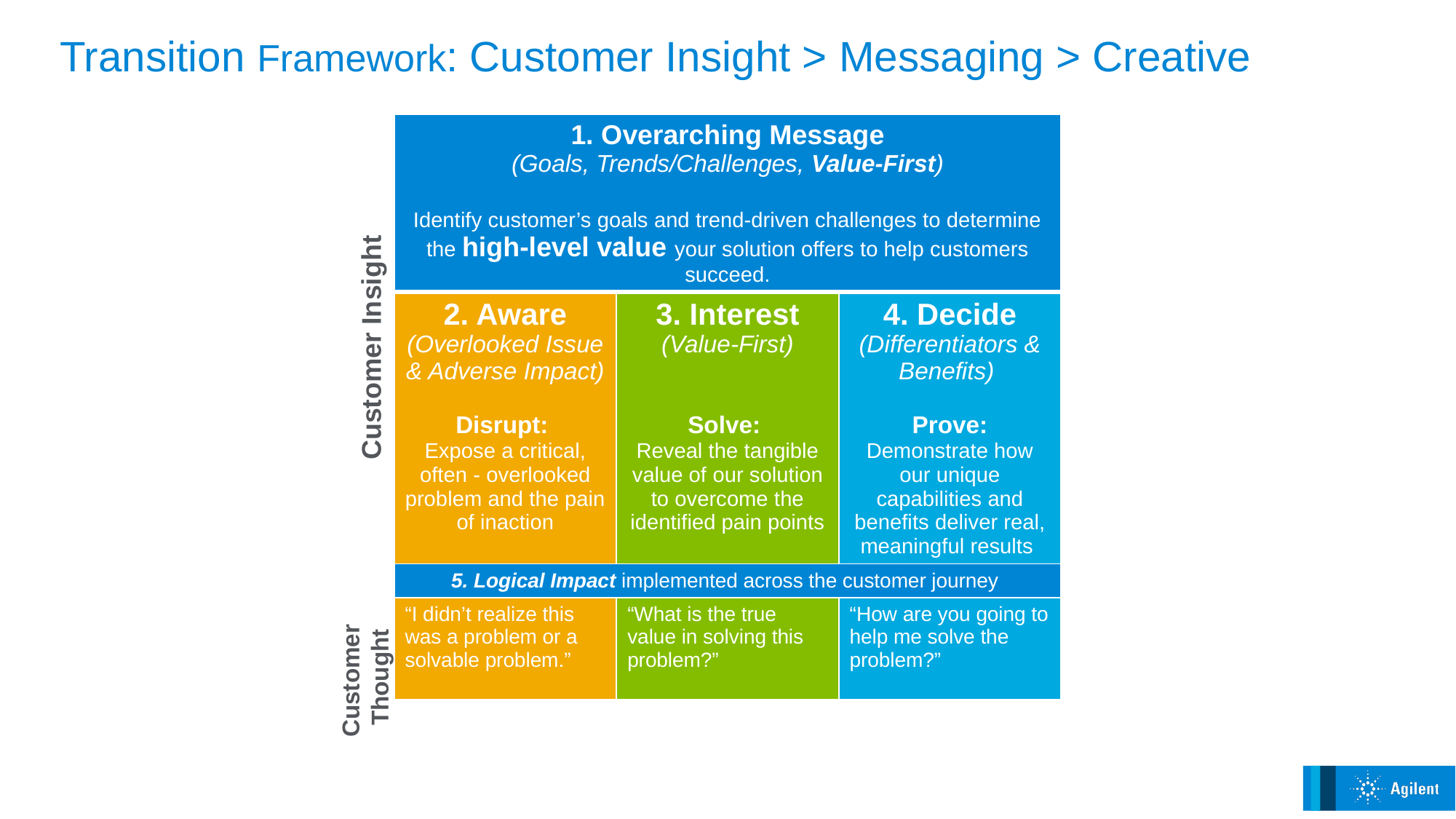

# Transition Framework: Customer Insight > Messaging > Creative
| 1. Overarching Message (Goals, Trends/Challenges, Value-First) Identify customer’s goals and trend-driven challenges to determine the high-level value your solution offers to help customers succeed. |  |  |
| --- | --- | --- |
| 2. Aware (Overlooked Issue & Adverse Impact) Disrupt: Expose a critical, often - overlooked problem and the pain of inaction | 3. Interest (Value-First) Solve: Reveal the tangible value of our solution to overcome the identified pain points | 4. Decide (Differentiators & Benefits) Prove: Demonstrate how our unique capabilities and benefits deliver real, meaningful results |
| 5. Logical Impact implemented across the customer journey |  |  |
| “I didn’t realize this was a problem or a solvable problem.” | “What is the true value in solving this problem?” | “How are you going to help me solve the problem?” |
Customer Insight
Customer
Thought